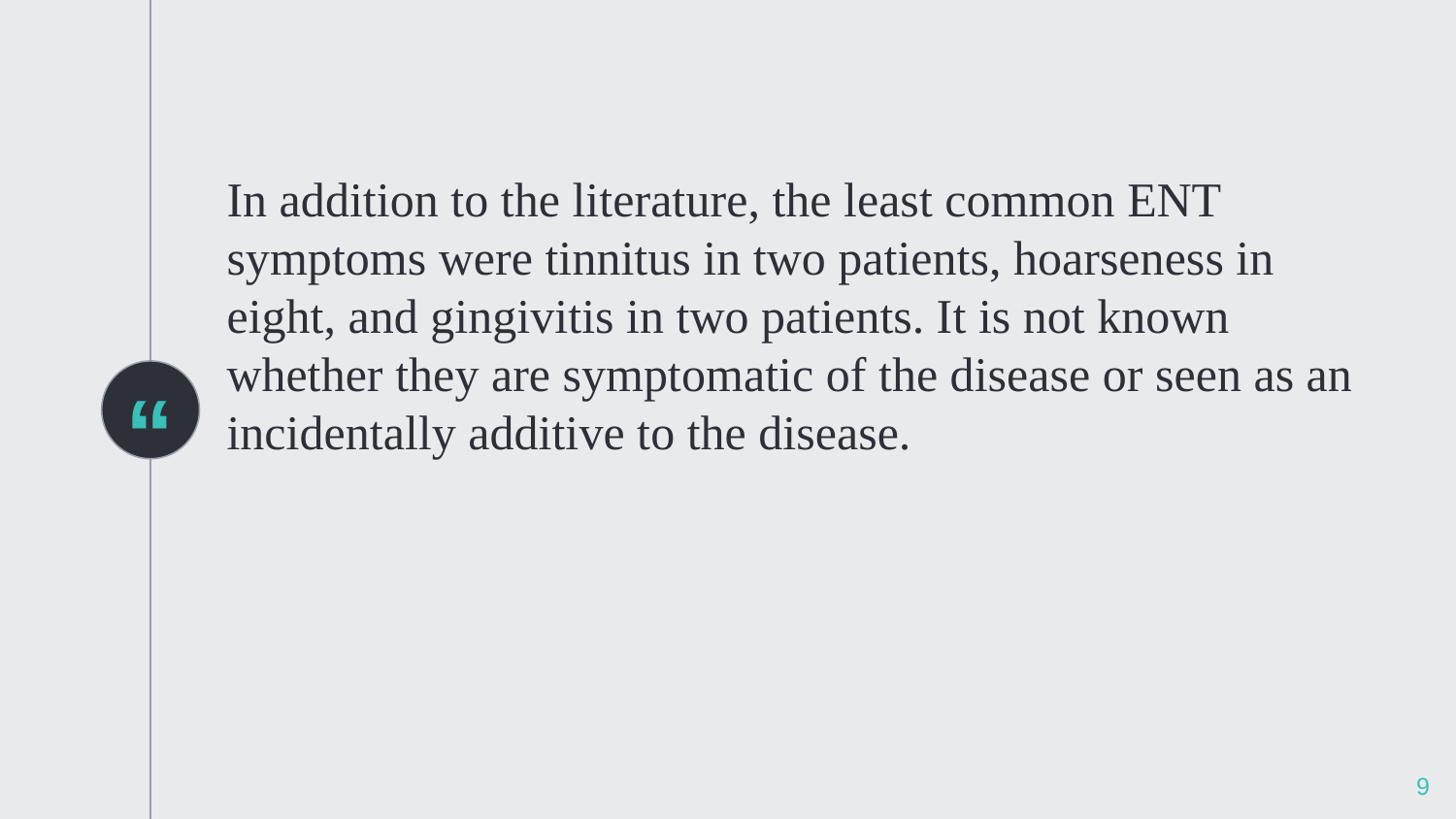

In addition to the literature, the least common ENT symptoms were tinnitus in two patients, hoarseness in eight, and gingivitis in two patients. It is not known whether they are symptomatic of the disease or seen as an incidentally additive to the disease.
9